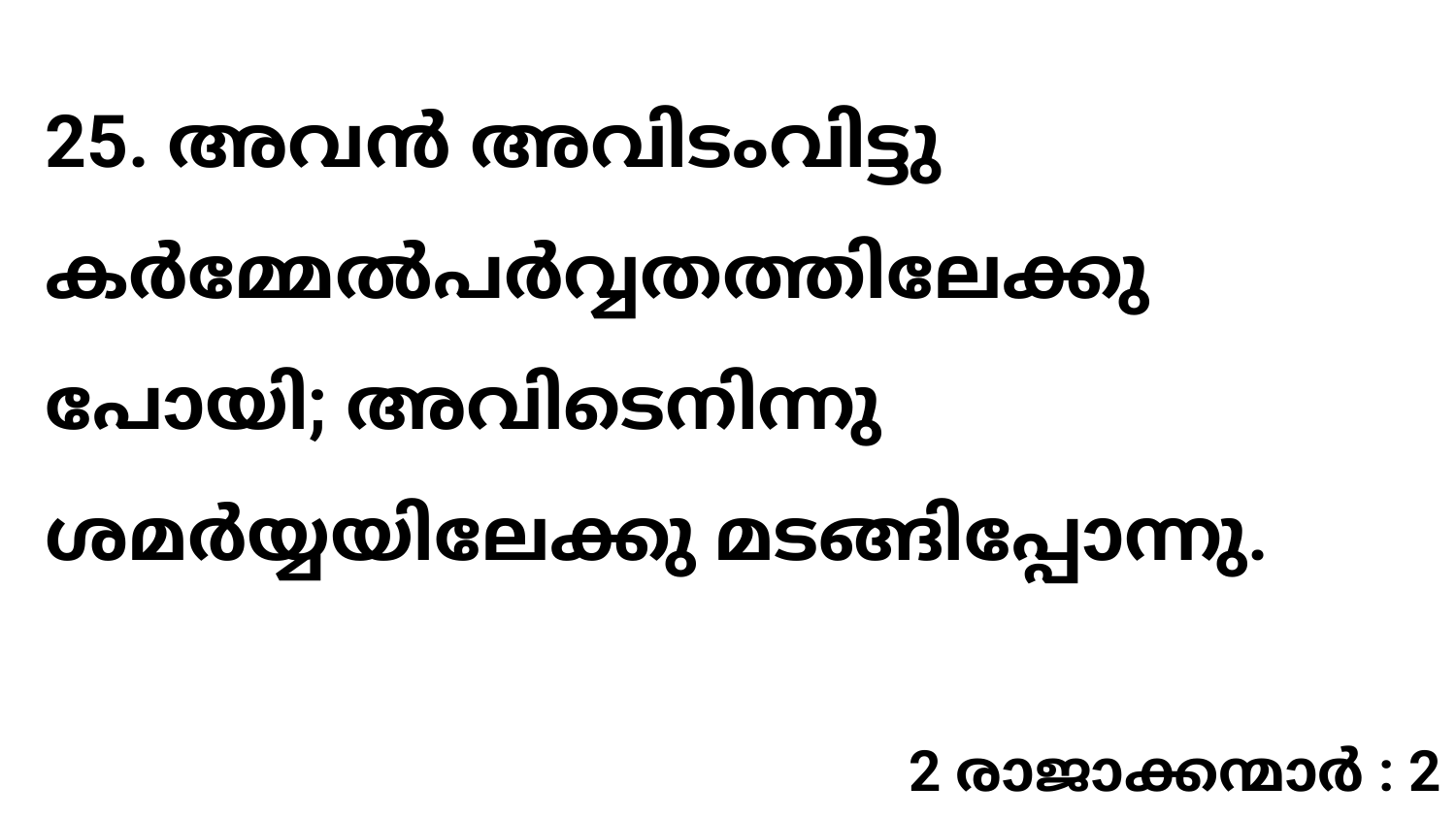

25. അവൻ അവിടംവിട്ടു കർമ്മേൽപർവ്വതത്തിലേക്കു പോയി; അവിടെനിന്നു ശമർയ്യയിലേക്കു മടങ്ങിപ്പോന്നു.
2 രാജാക്കന്മാർ : 2